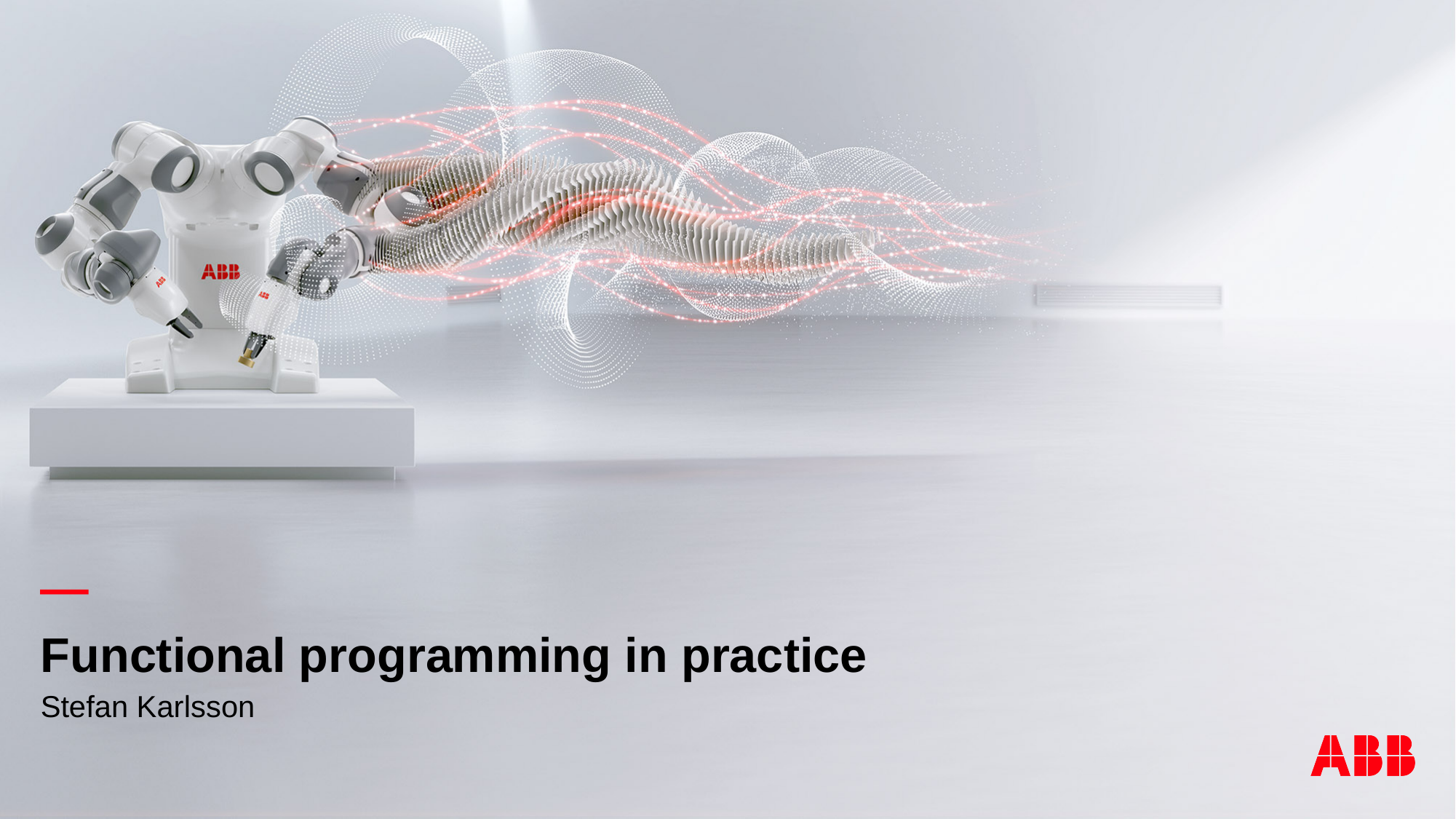

# Functional programming in practice
Stefan Karlsson